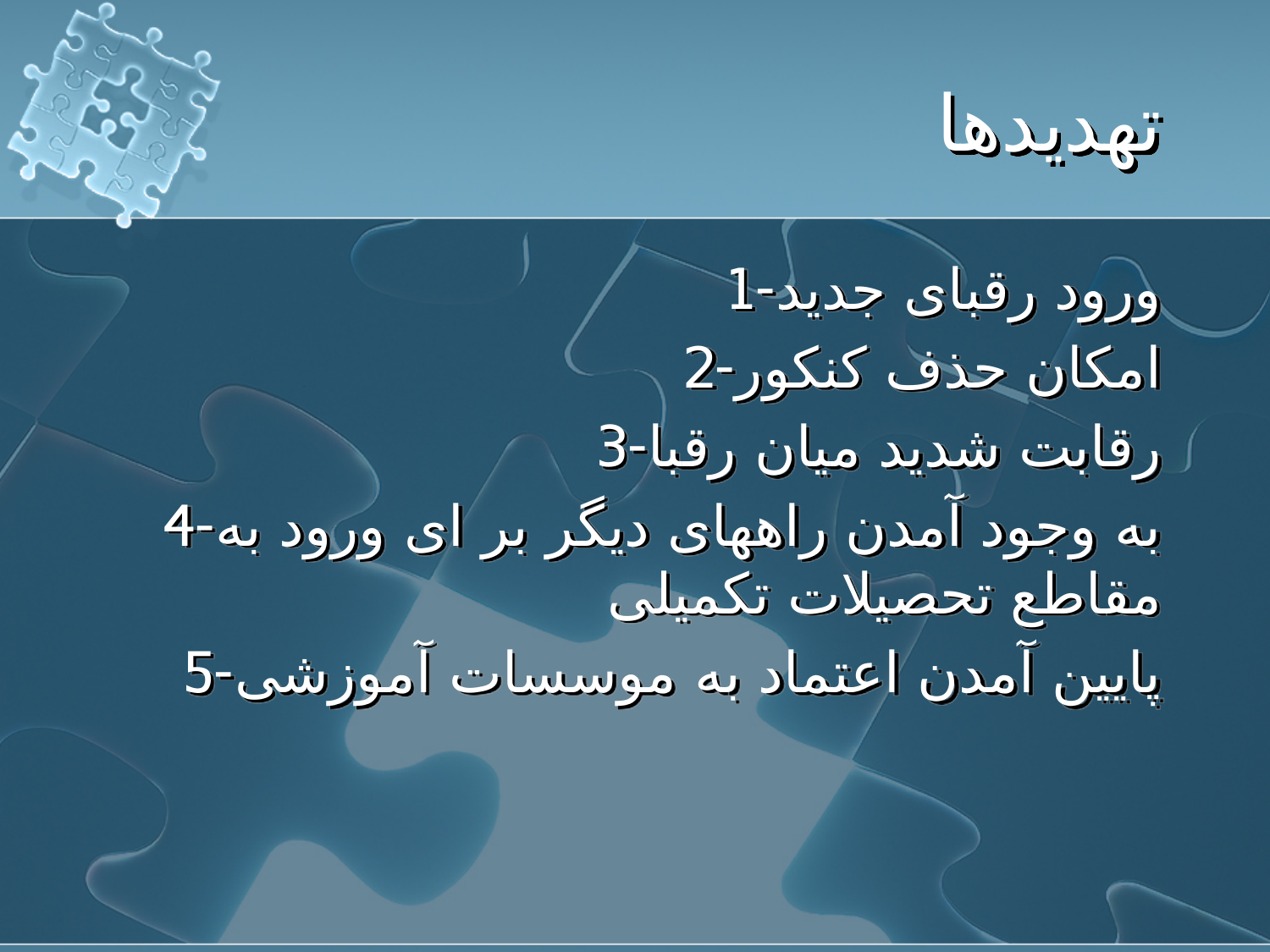

# تهدیدها
1-ورود رقبای جدید
2-امکان حذف کنکور
3-رقابت شدید میان رقبا
4-به وجود آمدن راههای دیگر بر ای ورود به مقاطع تحصیلات تکمیلی
5-پایین آمدن اعتماد به موسسات آموزشی